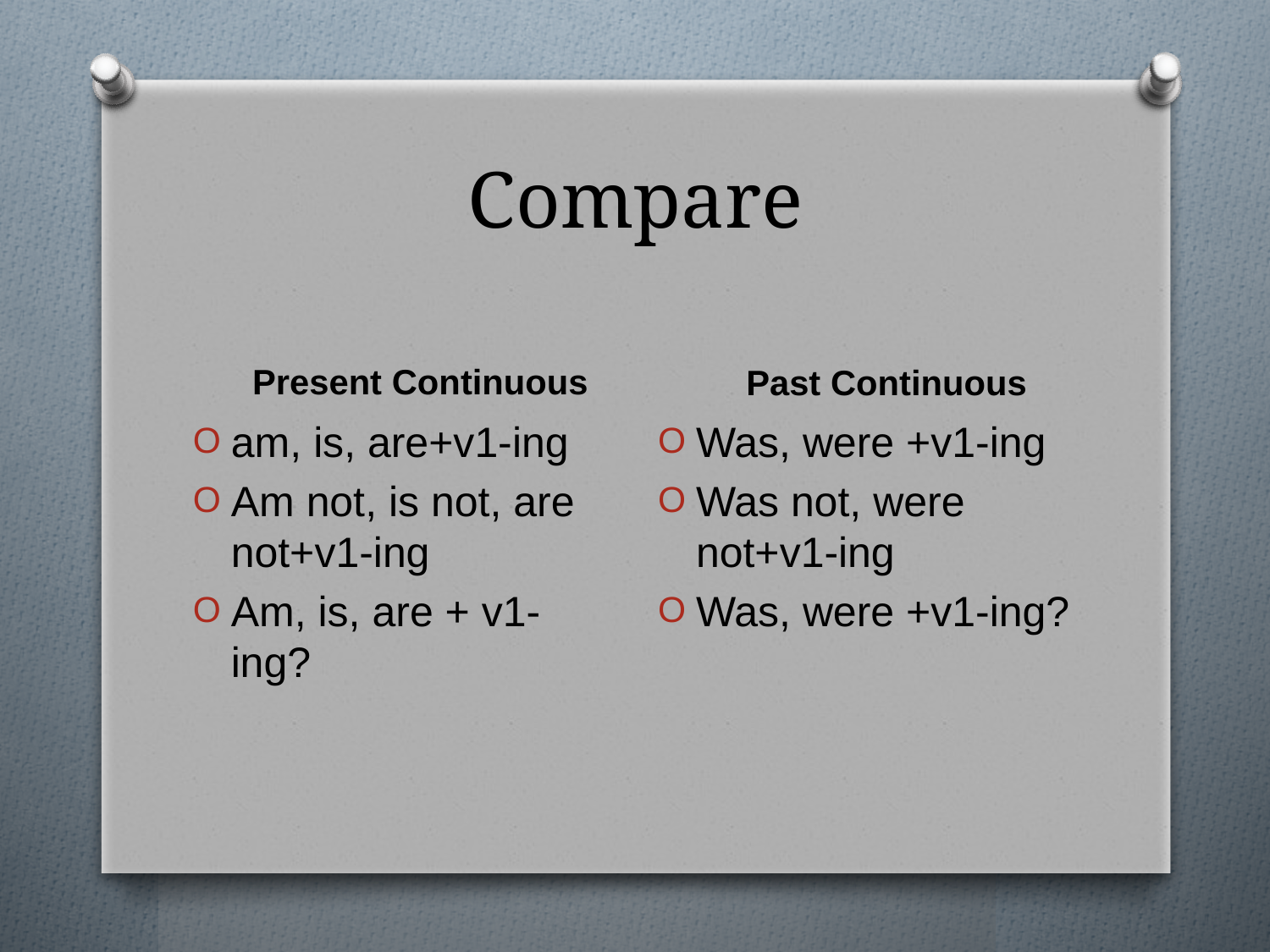

# Compare
Past Continuous
Present Continuous
am, is, are+v1-ing
Am not, is not, are not+v1-ing
Am, is, are + v1-ing?
Was, were +v1-ing
Was not, were not+v1-ing
Was, were +v1-ing?